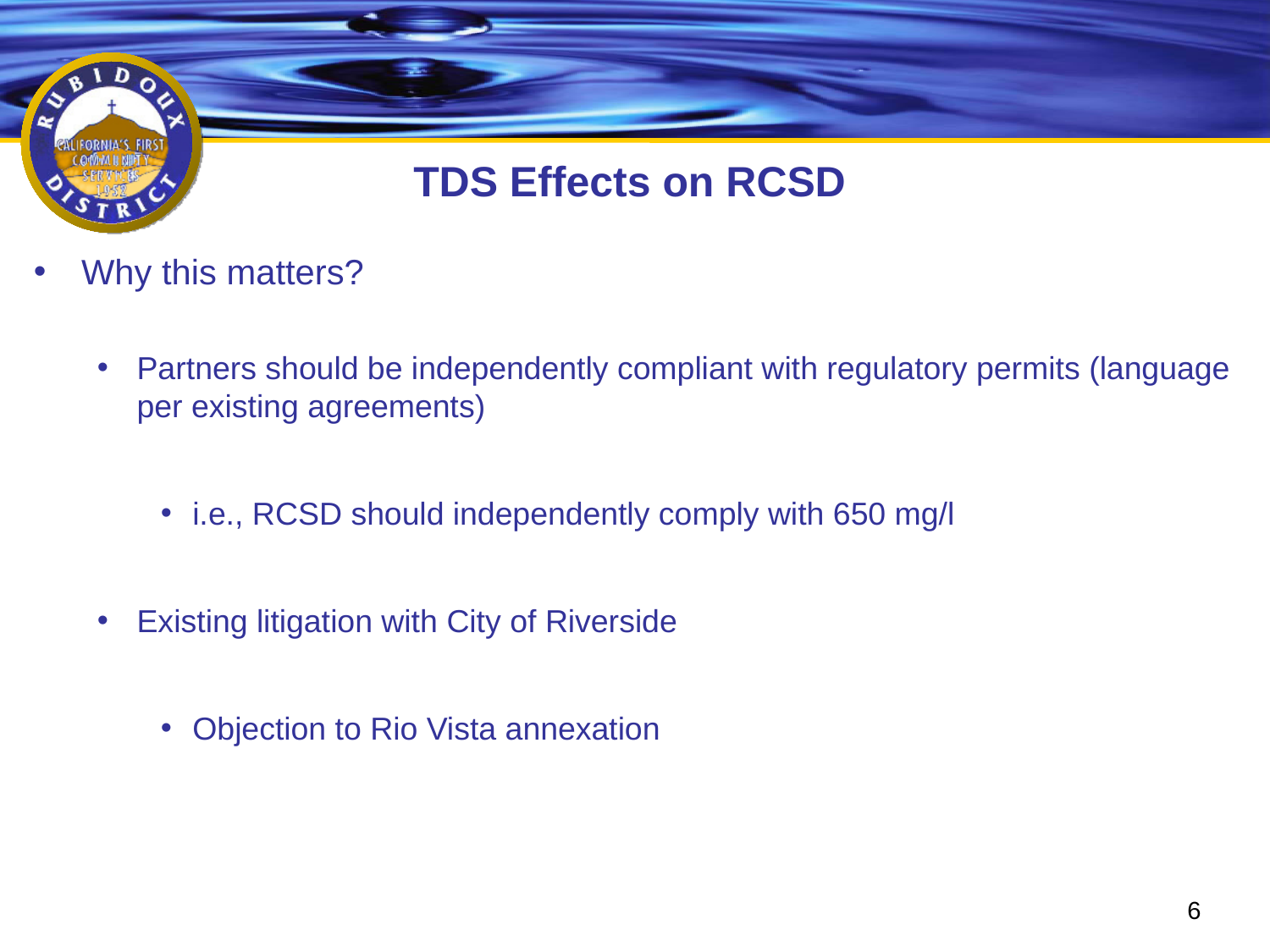

# TDS Effects on RCSD
Why this matters?

Partners should be independently compliant with regulatory permits (language per existing agreements)

i.e., RCSD should independently comply with 650 mg/l

Existing litigation with City of Riverside

Objection to Rio Vista annexation

6